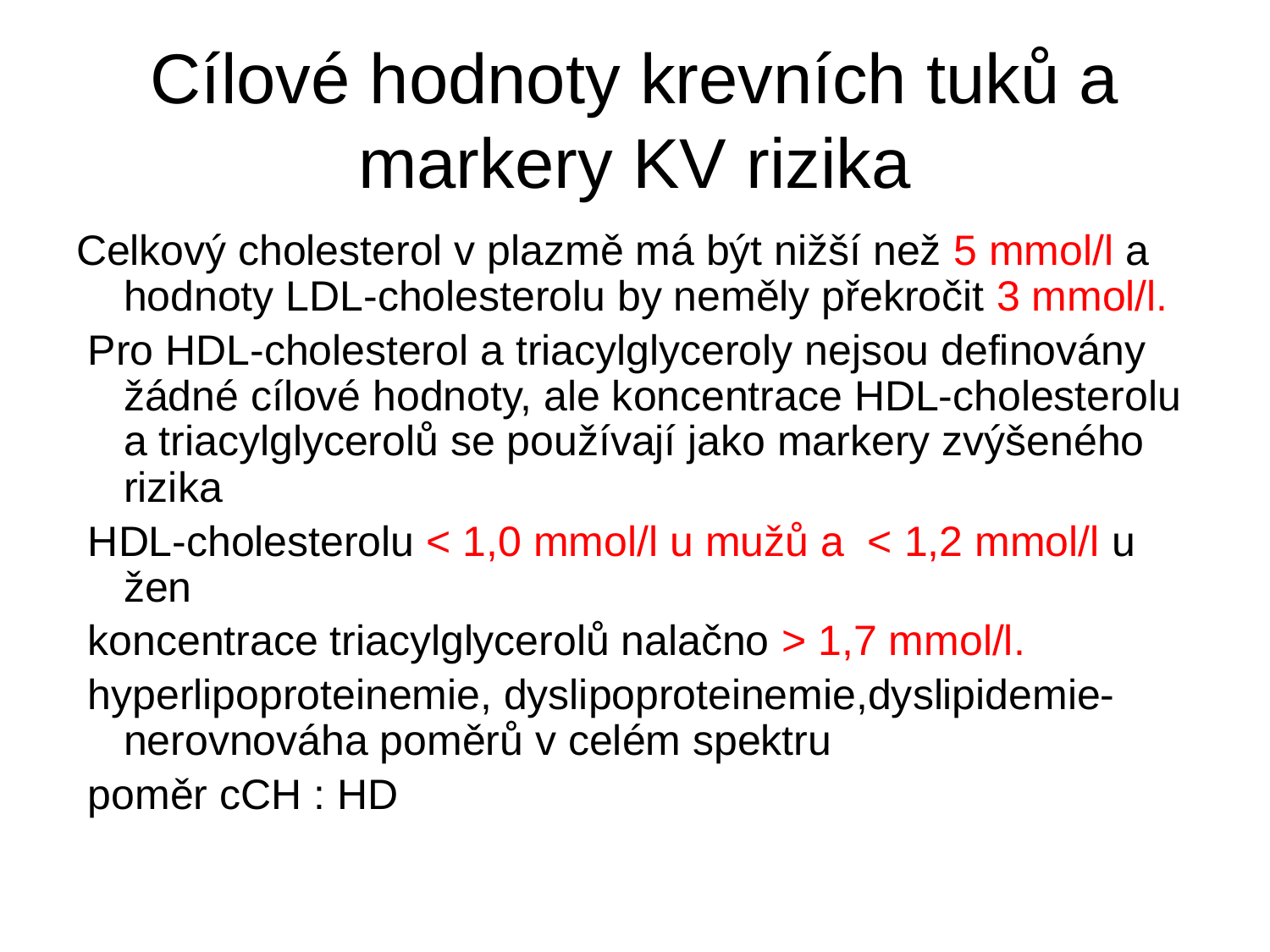

# Cílové hodnoty krevních tuků a markery KV rizika
Celkový cholesterol v plazmě má být nižší než 5 mmol/l a hodnoty LDL-cholesterolu by neměly překročit 3 mmol/l.
 Pro HDL-cholesterol a triacylglyceroly nejsou definovány žádné cílové hodnoty, ale koncentrace HDL-cholesterolu a triacylglycerolů se používají jako markery zvýšeného rizika
 HDL-cholesterolu < 1,0 mmol/l u mužů a  < 1,2 mmol/l u žen
 koncentrace triacylglycerolů nalačno > 1,7 mmol/l.
 hyperlipoproteinemie, dyslipoproteinemie,dyslipidemie-nerovnováha poměrů v celém spektru
 poměr cCH : HD